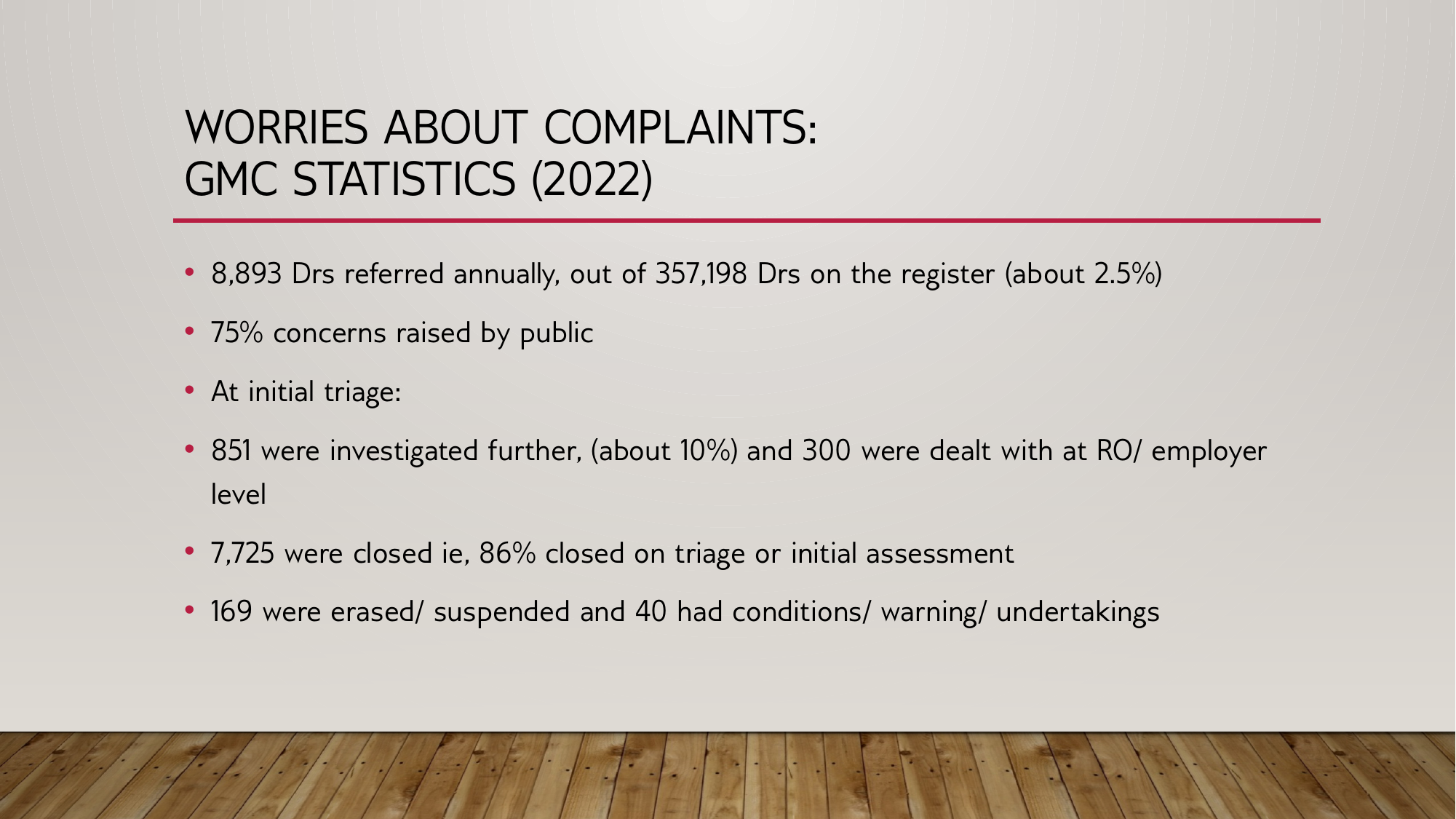

# Worries about complaints: GMC statistics (2022)
8,893 Drs referred annually, out of 357,198 Drs on the register (about 2.5%)
75% concerns raised by public
At initial triage:
851 were investigated further, (about 10%) and 300 were dealt with at RO/ employer level
7,725 were closed ie, 86% closed on triage or initial assessment
169 were erased/ suspended and 40 had conditions/ warning/ undertakings